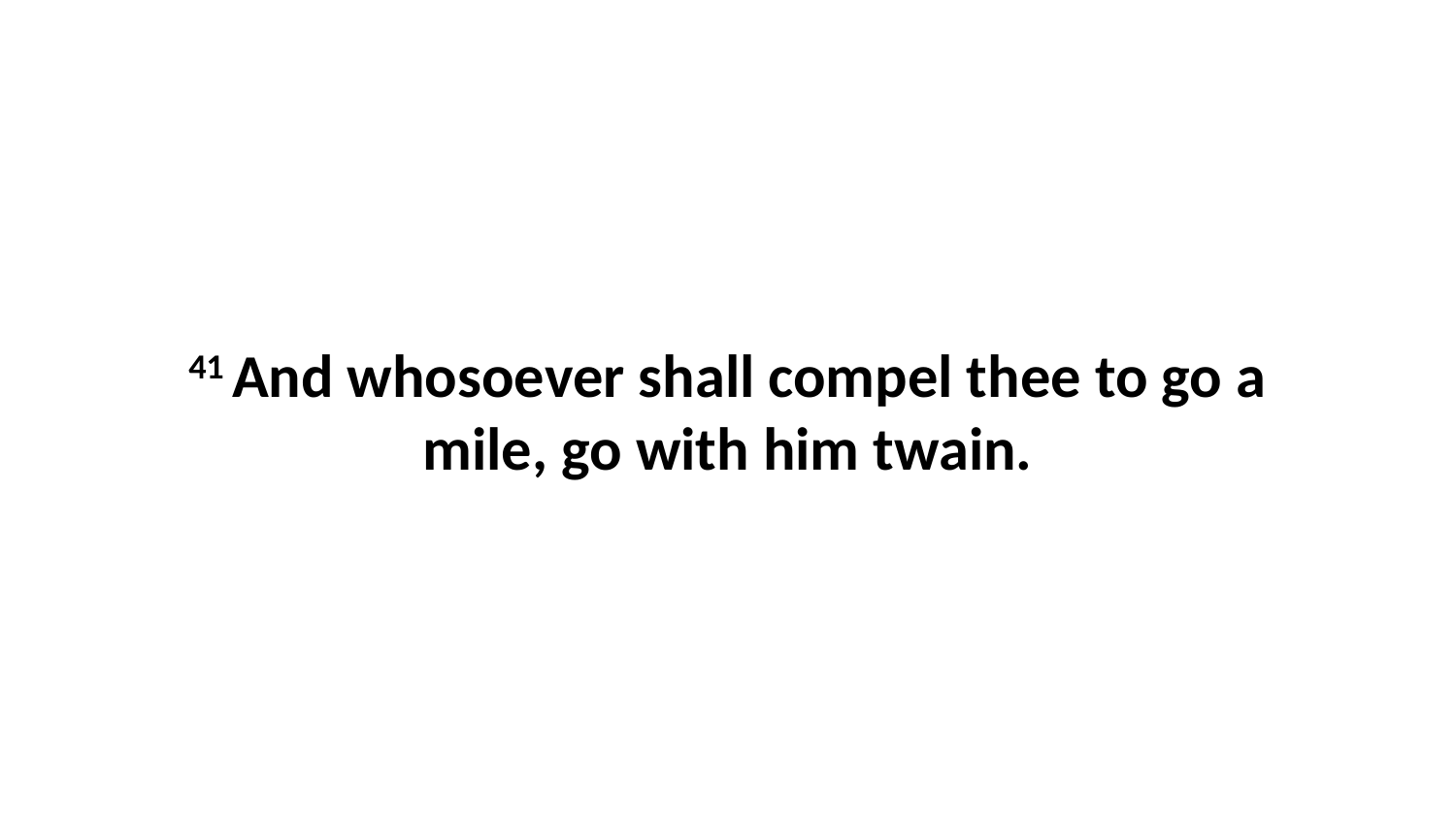

41 And whosoever shall compel thee to go a mile, go with him twain.